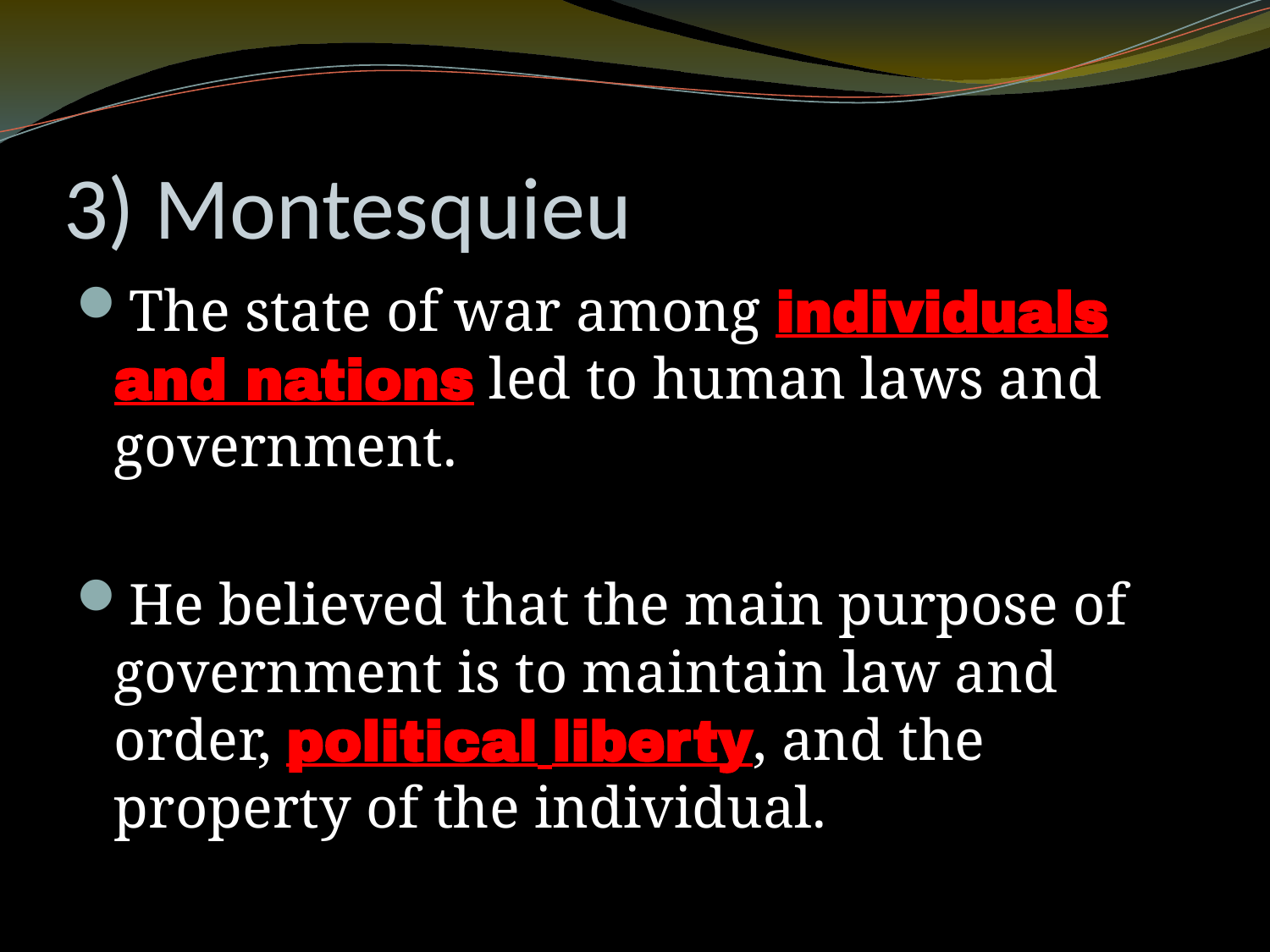

# 3) Montesquieu
The state of war among individuals and nations led to human laws and government.

He believed that the main purpose of government is to maintain law and order, political liberty, and the property of the individual.